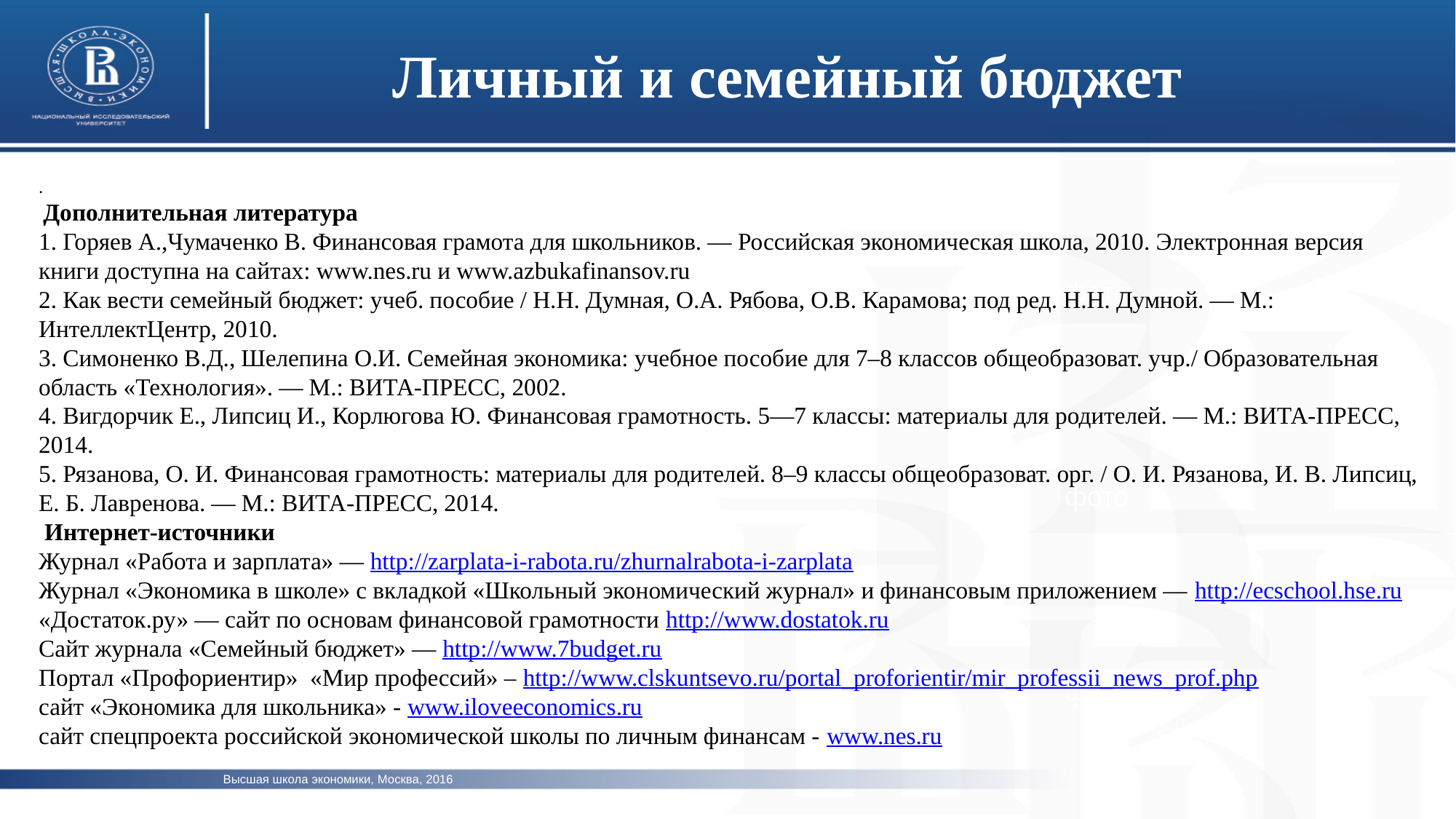

Личный и семейный бюджет
.
 Дополнительная литература
1. Горяев А.,Чумаченко В. Финансовая грамота для школьников. — Российская экономическая школа, 2010. Электронная версия книги доступна на сайтах: www.nes.ru и www.azbukafinansov.ru
2. Как вести семейный бюджет: учеб. пособие / Н.Н. Думная, О.А. Рябова, О.В. Карамова; под ред. Н.Н. Думной. — М.: ИнтеллектЦентр, 2010.
3. Симоненко В.Д., Шелепина О.И. Семейная экономика: учебное пособие для 7–8 классов общеобразоват. учр./ Образовательная область «Технология». — М.: ВИТА-ПРЕСС, 2002.
4. Вигдорчик Е., Липсиц И., Корлюгова Ю. Финансовая грамотность. 5—7 классы: материалы для родителей. — М.: ВИТА-ПРЕСС, 2014.
5. Рязанова, О. И. Финансовая грамотность: материалы для родителей. 8–9 классы общеобразоват. орг. / О. И. Рязанова, И. В. Липсиц, Е. Б. Лавренова. — М.: ВИТА-ПРЕСС, 2014.
 Интернет-источники
Журнал «Работа и зарплата» — http://zarplata-i-rabota.ru/zhurnalrabota-i-zarplata
Журнал «Экономика в школе» с вкладкой «Школьный экономический журнал» и финансовым приложением — http://ecschool.hse.ru
«Достаток.ру» — сайт по основам финансовой грамотности http://www.dostatok.ru
Cайт журнала «Семейный бюджет» — http://www.7budget.ru
Портал «Профориентир»  «Мир профессий» – http://www.clskuntsevo.ru/portal_proforientir/mir_professii_news_prof.php
сайт «Экономика для школьника» - www.iloveeconomics.ru
сайт спецпроекта российской экономической школы по личным финансам - www.nes.ru

фото
фото
фото
Высшая школа экономики, Москва, 2016